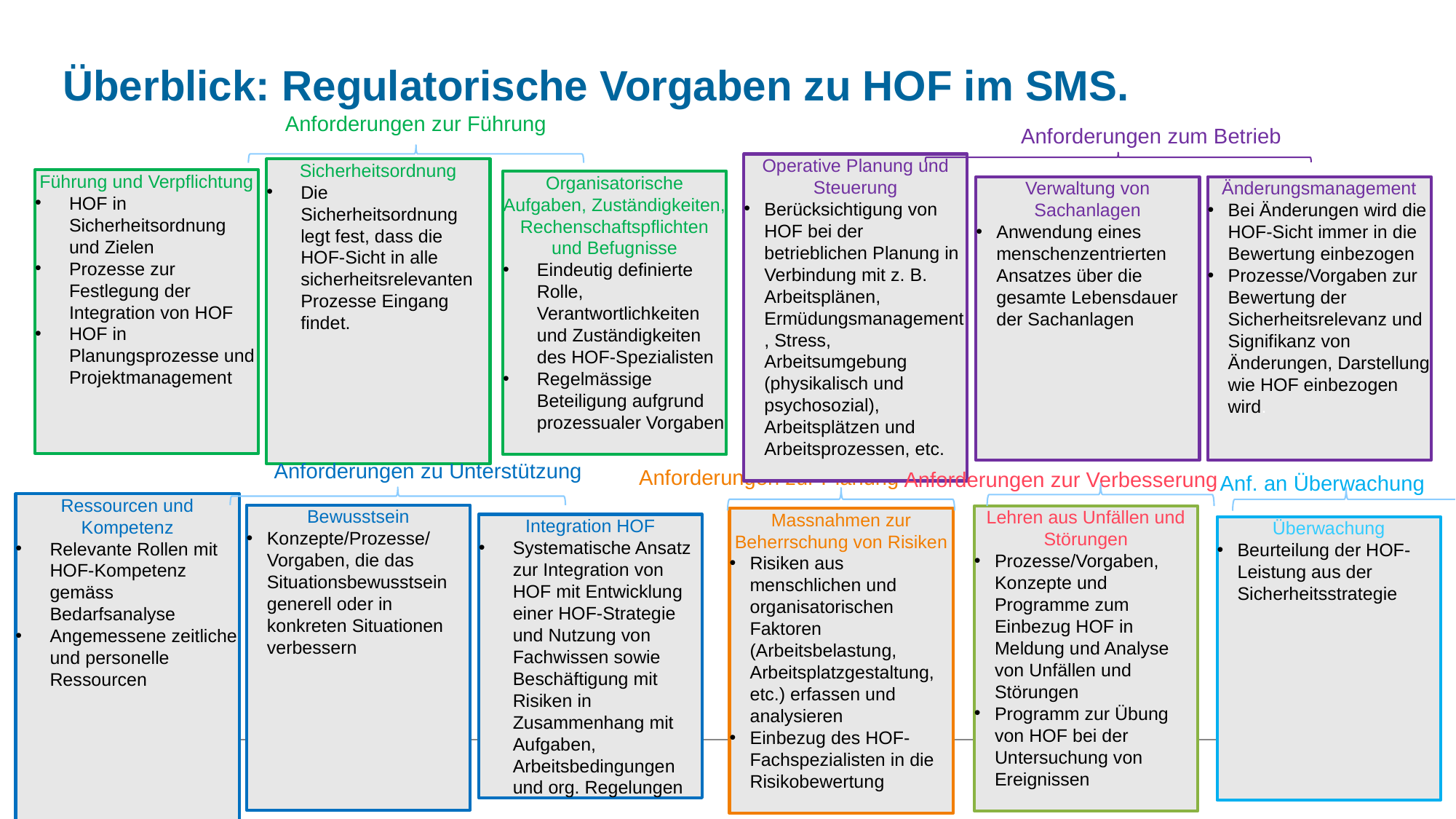

# Überblick: Regulatorische Vorgaben zu HOF im SMS.
Anforderungen zur Führung
Anforderungen zum Betrieb
Sicherheitsordnung
Die Sicherheitsordnung legt fest, dass die HOF-Sicht in alle sicherheitsrelevanten Prozesse Eingang findet.

Führung und Verpflichtung
HOF in Sicherheitsordnung und Zielen
Prozesse zur Festlegung der Integration von HOF
HOF in Planungsprozesse und Projektmanagement

Organisatorische Aufgaben, Zuständigkeiten, Rechenschaftspflichten und Befugnisse
Eindeutig definierte Rolle, Verantwortlichkeiten und Zuständigkeiten des HOF-Spezialisten
Regelmässige Beteiligung aufgrund prozessualer Vorgaben

Operative Planung und Steuerung
Berücksichtigung von HOF bei der betrieblichen Planung in Verbindung mit z. B. Arbeitsplänen, Ermüdungsmanagement, Stress, Arbeitsumgebung (physikalisch und psychosozial), Arbeitsplätzen und Arbeitsprozessen, etc.

Verwaltung von Sachanlagen
Anwendung eines menschenzentrierten Ansatzes über die gesamte Lebensdauer der Sachanlagen

Änderungsmanagement
Bei Änderungen wird die HOF-Sicht immer in die Bewertung einbezogen
Prozesse/Vorgaben zur Bewertung der Sicherheitsrelevanz und Signifikanz von Änderungen, Darstellung wie HOF einbezogen wird.

Anforderungen zu Unterstützung
Anforderungen zur Planung
Anforderungen zur Verbesserung
 Anf. an Überwachung
Integration HOF
Systematische Ansatz zur Integration von HOF mit Entwicklung einer HOF-Strategie und Nutzung von Fachwissen sowie Beschäftigung mit Risiken in Zusammenhang mit Aufgaben, Arbeitsbedingungen und org. Regelungen
Ressourcen und Kompetenz
Relevante Rollen mit HOF-Kompetenz gemäss Bedarfsanalyse
Angemessene zeitliche und personelle Ressourcen

Bewusstsein
Konzepte/Prozesse/Vorgaben, die das Situationsbewusstsein generell oder in konkreten Situationen verbessern

Lehren aus Unfällen und Störungen
Prozesse/Vorgaben, Konzepte und Programme zum Einbezug HOF in Meldung und Analyse von Unfällen und Störungen
Programm zur Übung von HOF bei der Untersuchung von Ereignissen

Überwachung
Beurteilung der HOF-Leistung aus der Sicherheitsstrategie

Massnahmen zur Beherrschung von Risiken
Risiken aus menschlichen und organisatorischen Faktoren (Arbeitsbelastung, Arbeitsplatzgestaltung, etc.) erfassen und analysieren
Einbezug des HOF-Fachspezialisten in die Risikobewertung